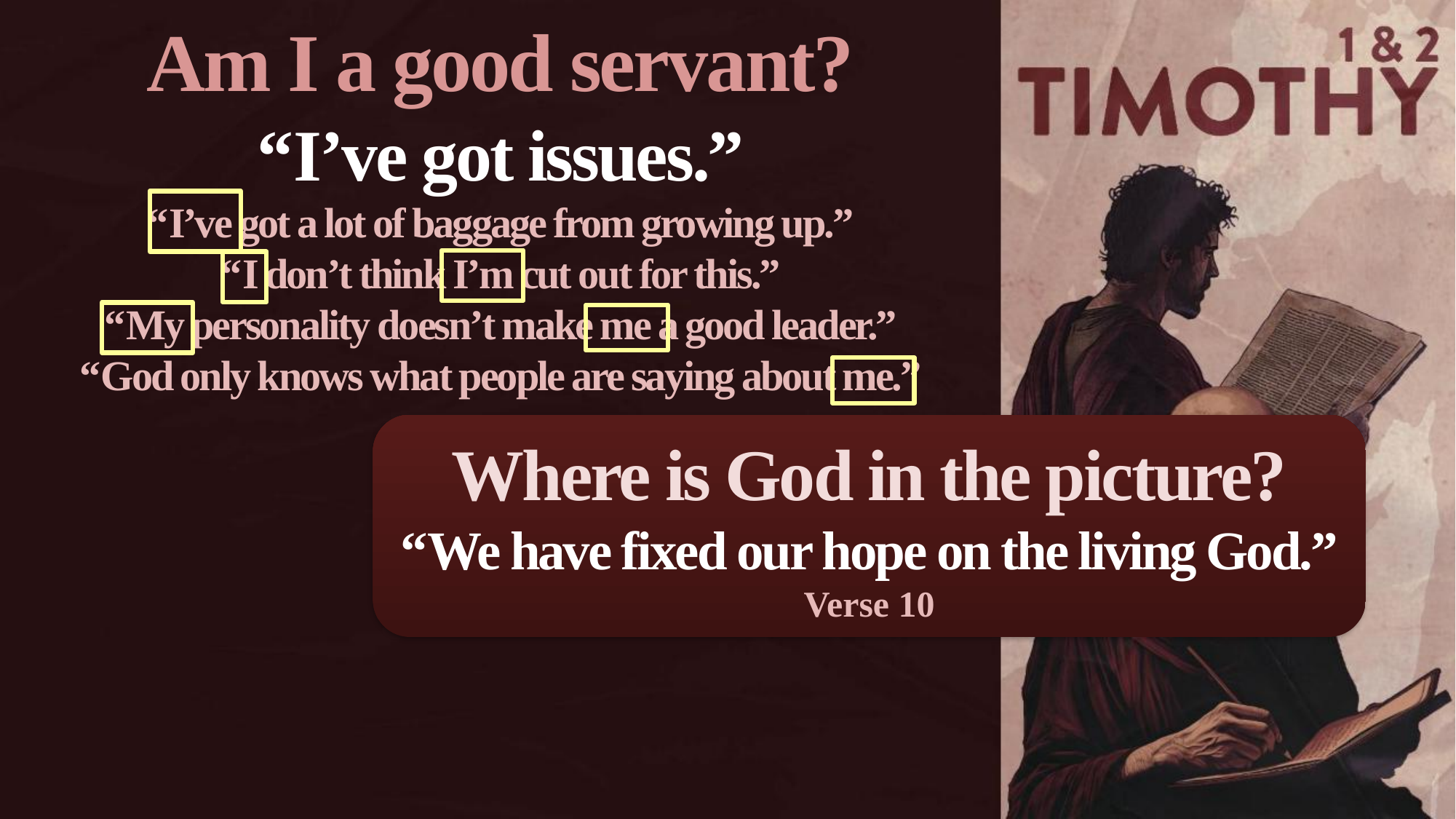

Am I a good servant?
“I’ve got issues.”
“I’ve got a lot of baggage from growing up.”
“I don’t think I’m cut out for this.”
“My personality doesn’t make me a good leader.”
“God only knows what people are saying about me.”

Where is God in the picture?
“We have fixed our hope on the living God.”
Verse 10